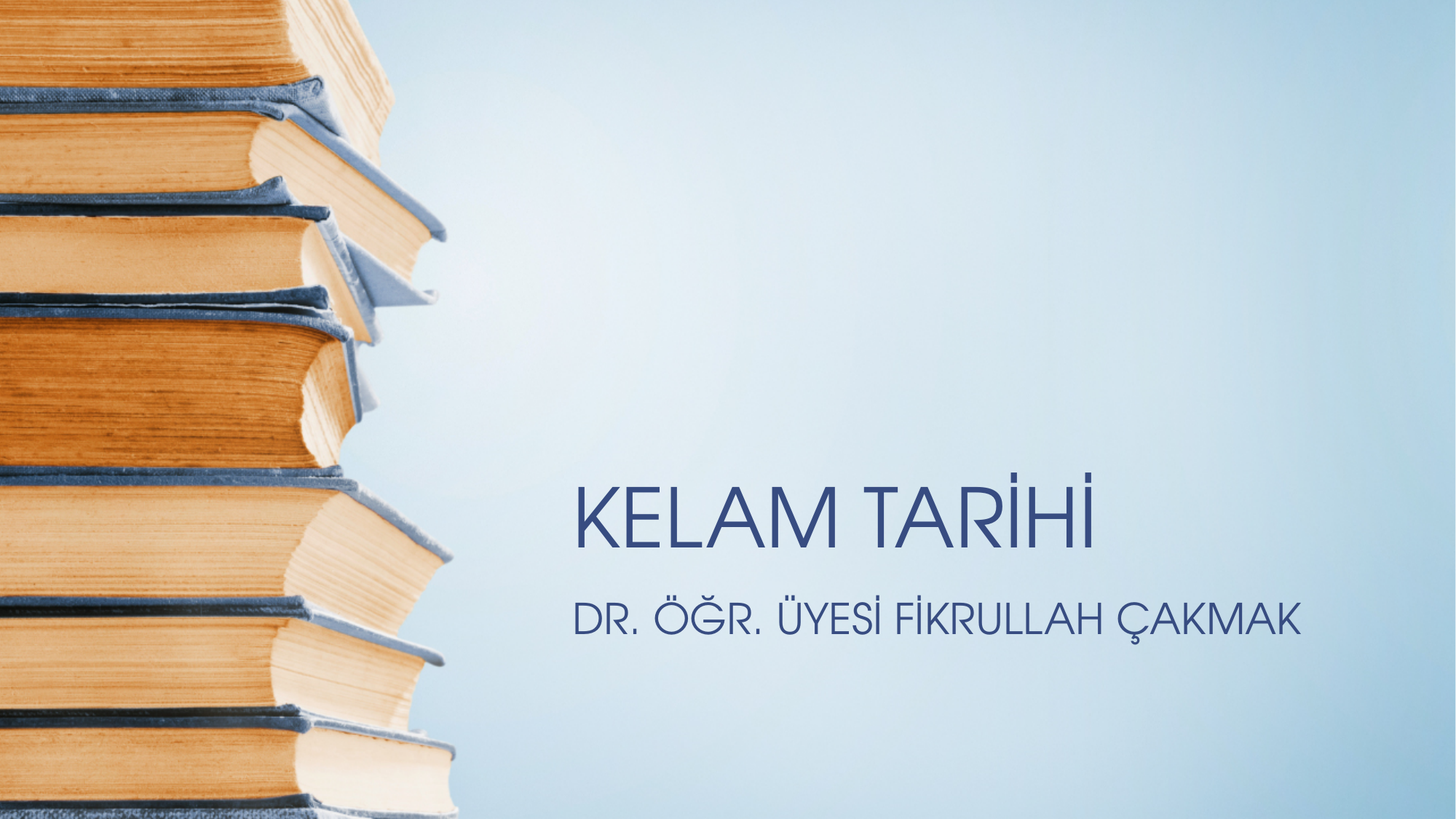

# KELAM TARİHİ
DR. ÖĞR. ÜYESİ FİKRULLAH ÇAKMAK